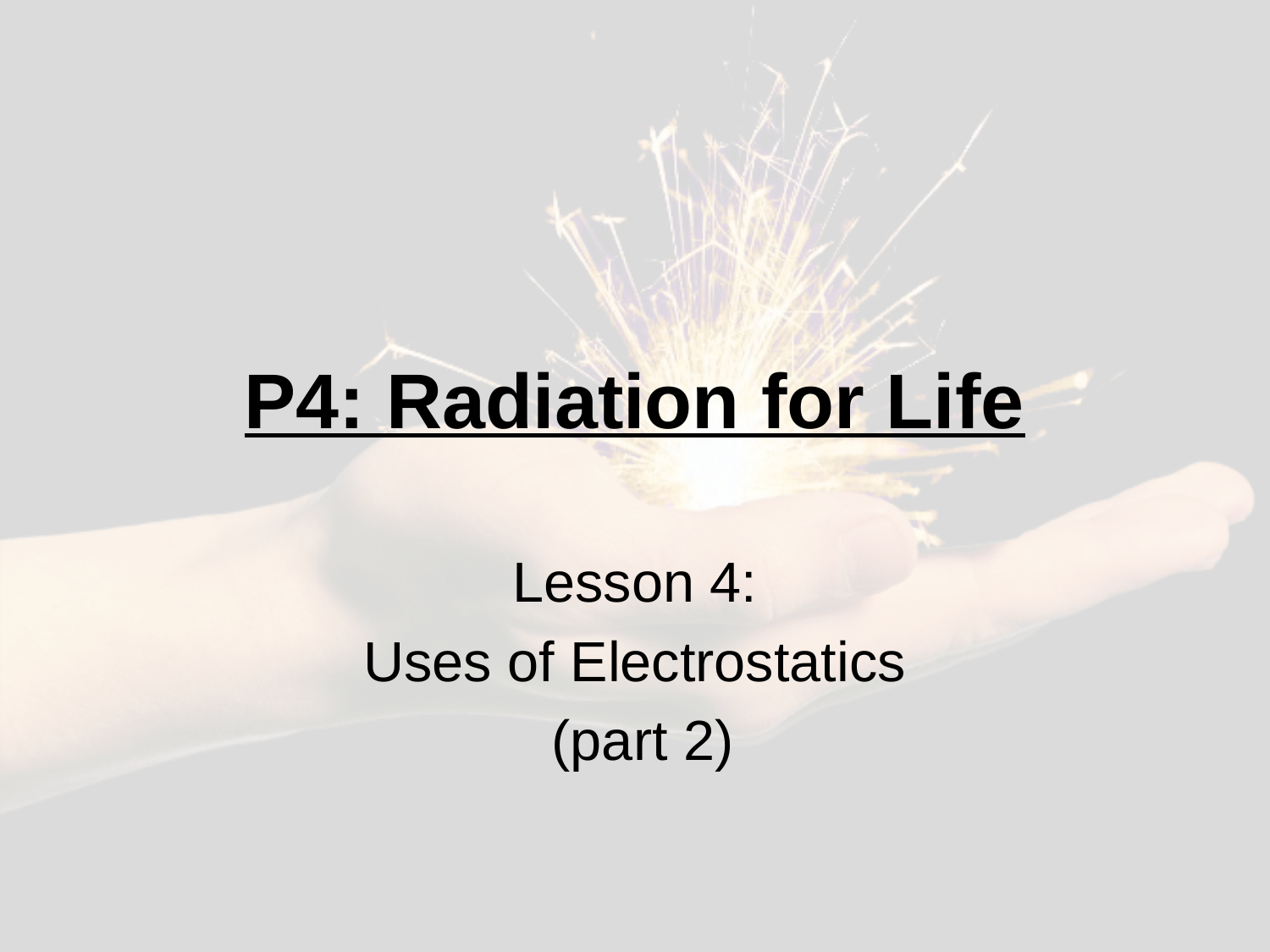

# P4: Radiation for Life
Lesson 4:
Uses of Electrostatics
 (part 2)